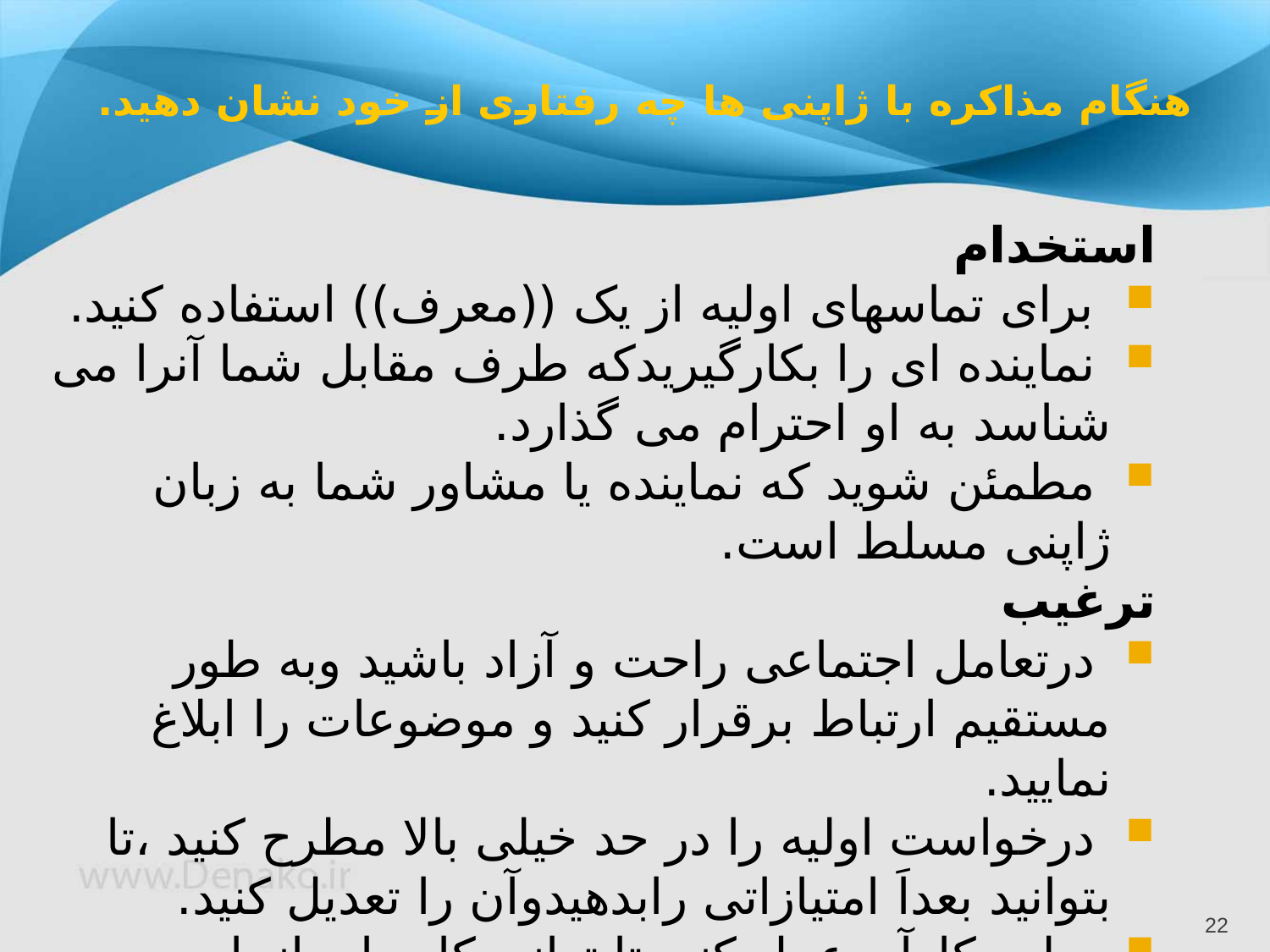

# هنگام مذاکره با ژاپنی ها چه رفتاری از خود نشان دهید.
استخدام
 برای تماسهای اولیه از یک ((معرف)) استفاده کنید.
 نماینده ای را بکارگیریدکه طرف مقابل شما آنرا می شناسد به او احترام می گذارد.
 مطمئن شوید که نماینده یا مشاور شما به زبان ژاپنی مسلط است.
ترغیب
 درتعامل اجتماعی راحت و آزاد باشید وبه طور مستقیم ارتباط برقرار کنید و موضوعات را ابلاغ نمایید.
 درخواست اولیه را در حد خیلی بالا مطرح کنید ،تا بتوانید بعداَ امتیازاتی رابدهیدوآن را تعدیل کنید.
 بطور کارآمدعمل کنید تابتوانید کار رابه انجام برسانید.

22